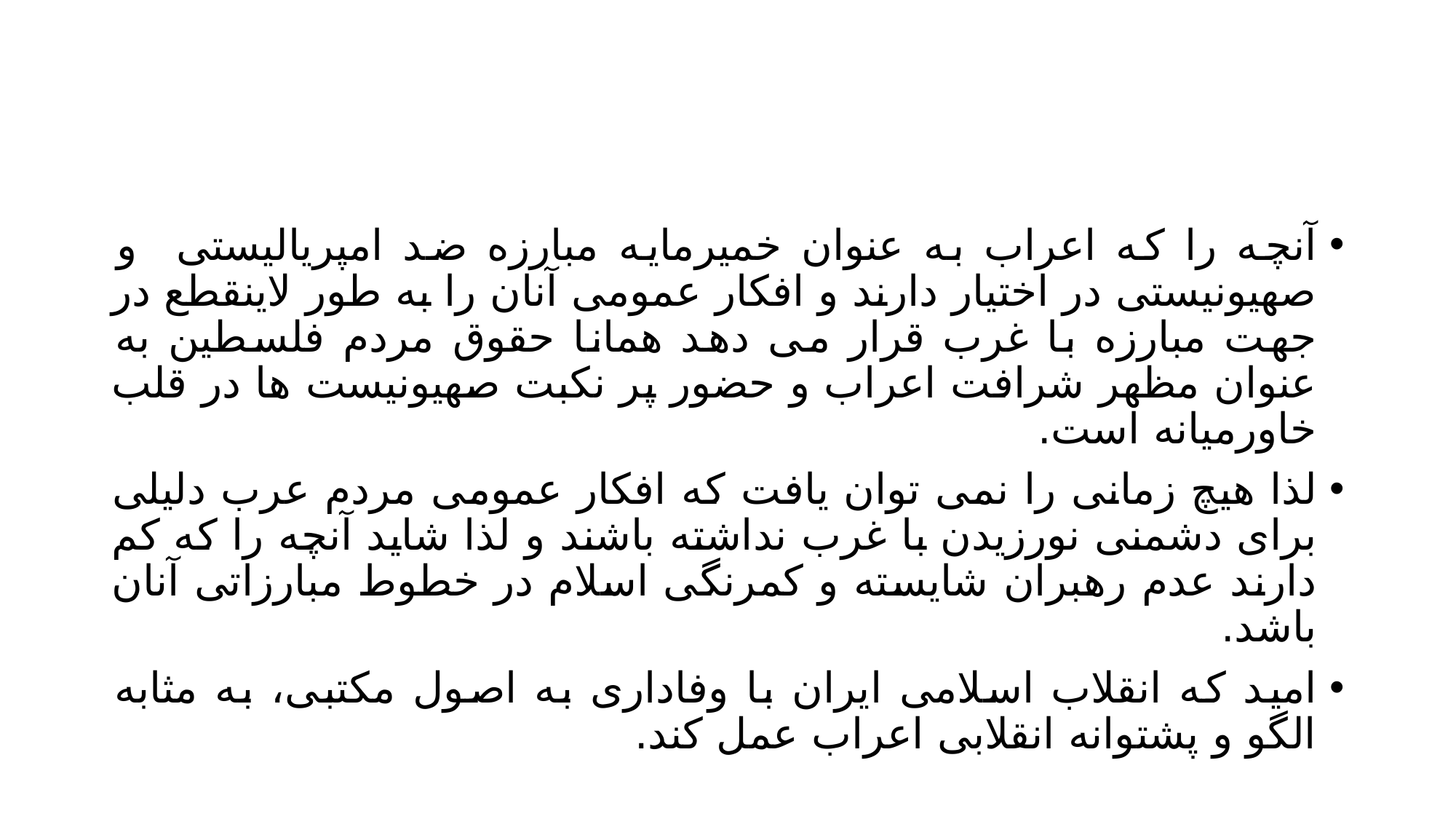

#
آنچه را که اعراب به عنوان خمیرمایه مبارزه ضد امپریالیستی  و صهیونیستی در اختیار دارند و افکار عمومی آنان را به طور لاینقطع در جهت مبارزه با غرب قرار می دهد همانا حقوق مردم فلسطین به عنوان مظهر شرافت اعراب و حضور پر نکبت صهیونیست ها در قلب خاورمیانه است.
لذا هیچ زمانی را نمی توان یافت که افکار عمومی مردم عرب دلیلی برای دشمنی نورزیدن با غرب نداشته باشند و لذا شاید آنچه را که کم دارند عدم رهبران شایسته و کمرنگی اسلام در خطوط مبارزاتی آنان باشد.
امید که انقلاب اسلامی ایران با وفاداری به اصول مکتبی، به مثابه الگو و پشتوانه انقلابی اعراب عمل کند.